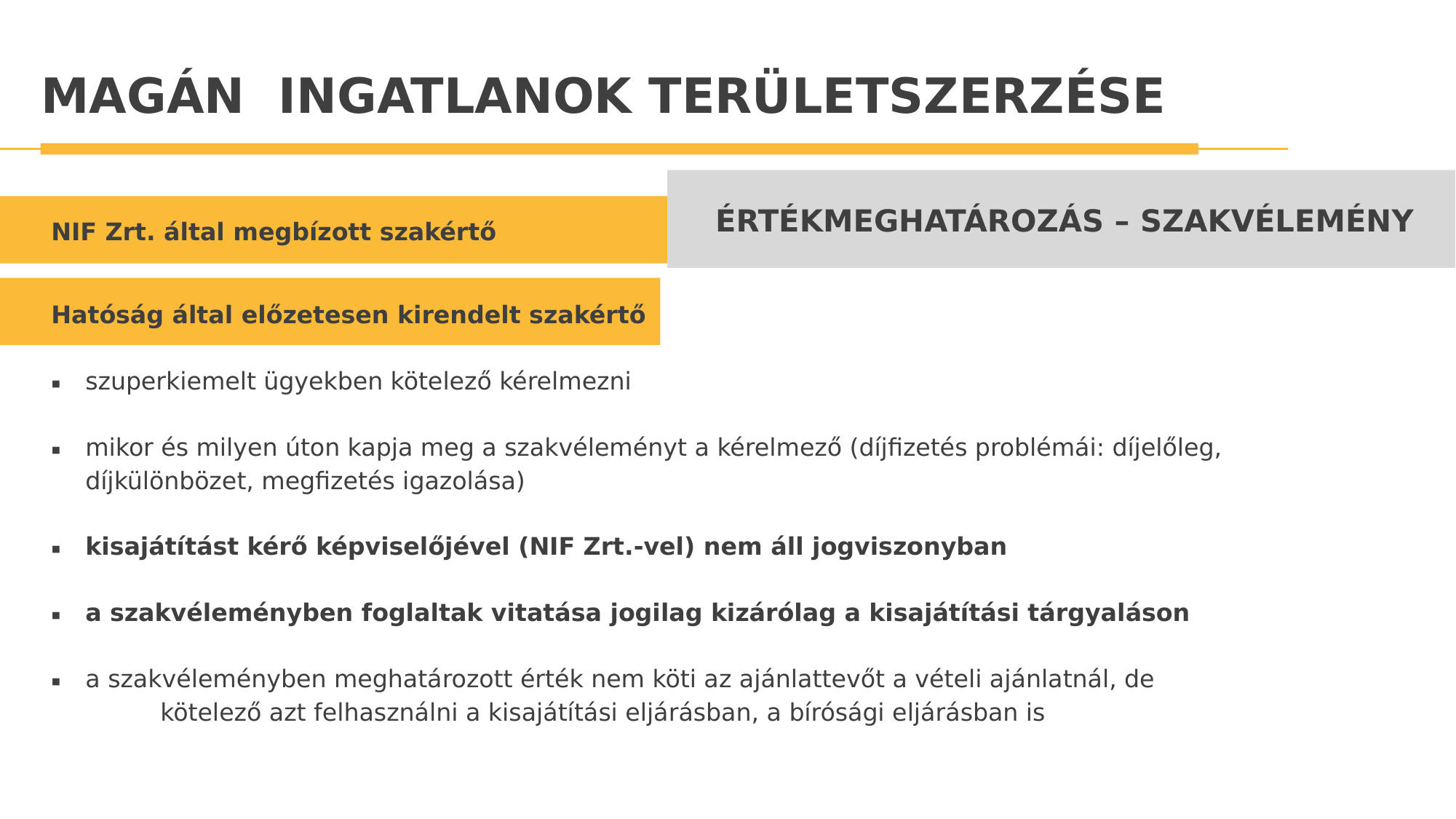

MAGÁN  INGATLANOK TERÜLETSZERZÉSE

ÉRTÉKMEGHATÁROZÁS – SZAKVÉLEMÉNY

NIF Zrt. által megbízott szakértő

Hatóság által előzetesen kirendelt szakértő

szuperkiemelt ügyekben kötelező kérelmezni

mikor és milyen úton kapja meg a szakvéleményt a kérelmező (díjfizetés problémái: díjelőleg, díjkülönbözet, megfizetés igazolása)

kisajátítást kérő képviselőjével (NIF Zrt.-vel) nem áll jogviszonyban

a szakvéleményben foglaltak vitatása jogilag kizárólag a kisajátítási tárgyaláson

a szakvéleményben meghatározott érték nem köti az ajánlattevőt a vételi ajánlatnál, de
	kötelező azt felhasználni a kisajátítási eljárásban, a bírósági eljárásban is